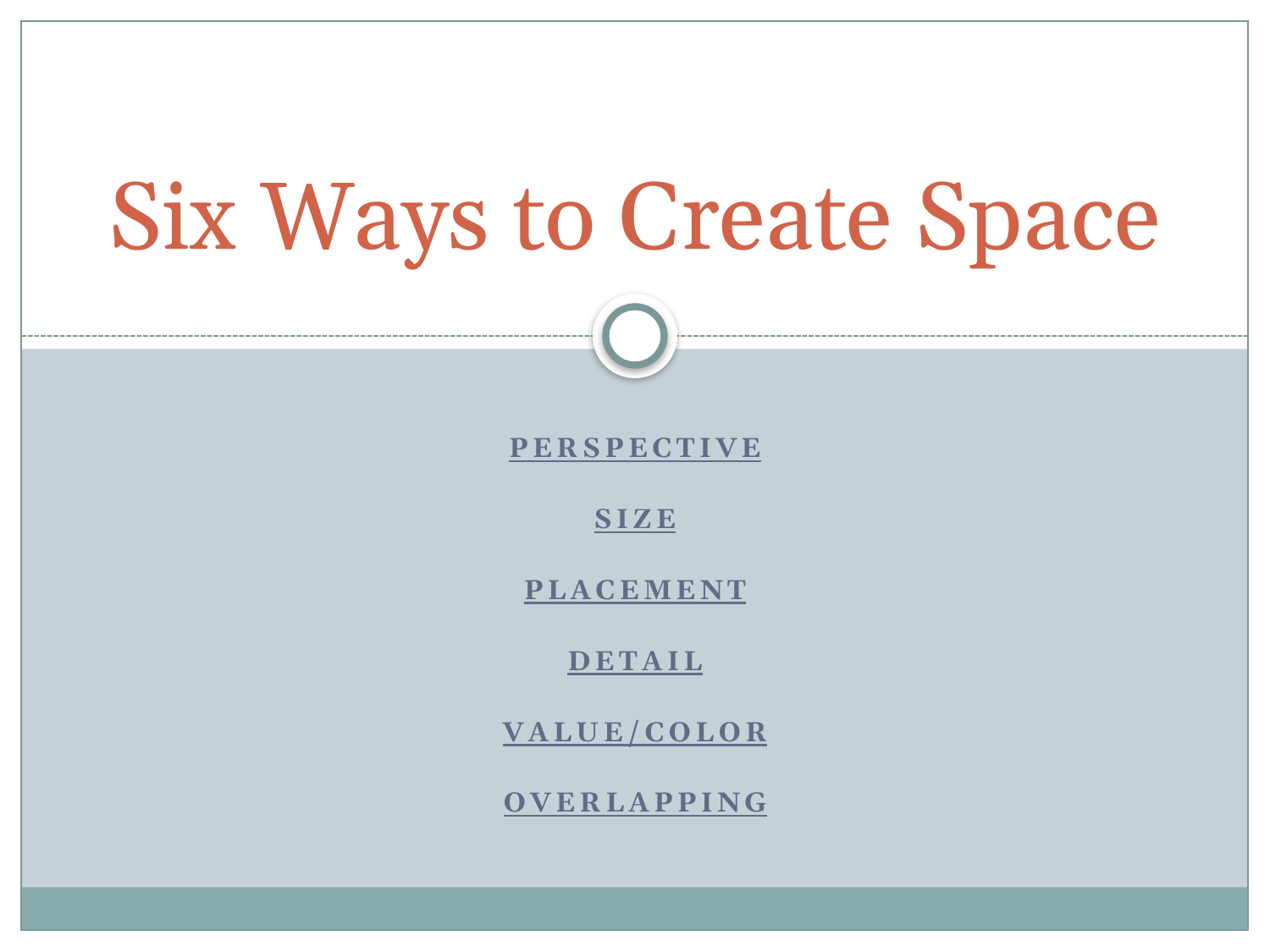

# Six Ways to Create Space
Perspective
Size
Placement
Detail
Value/Color
Overlapping